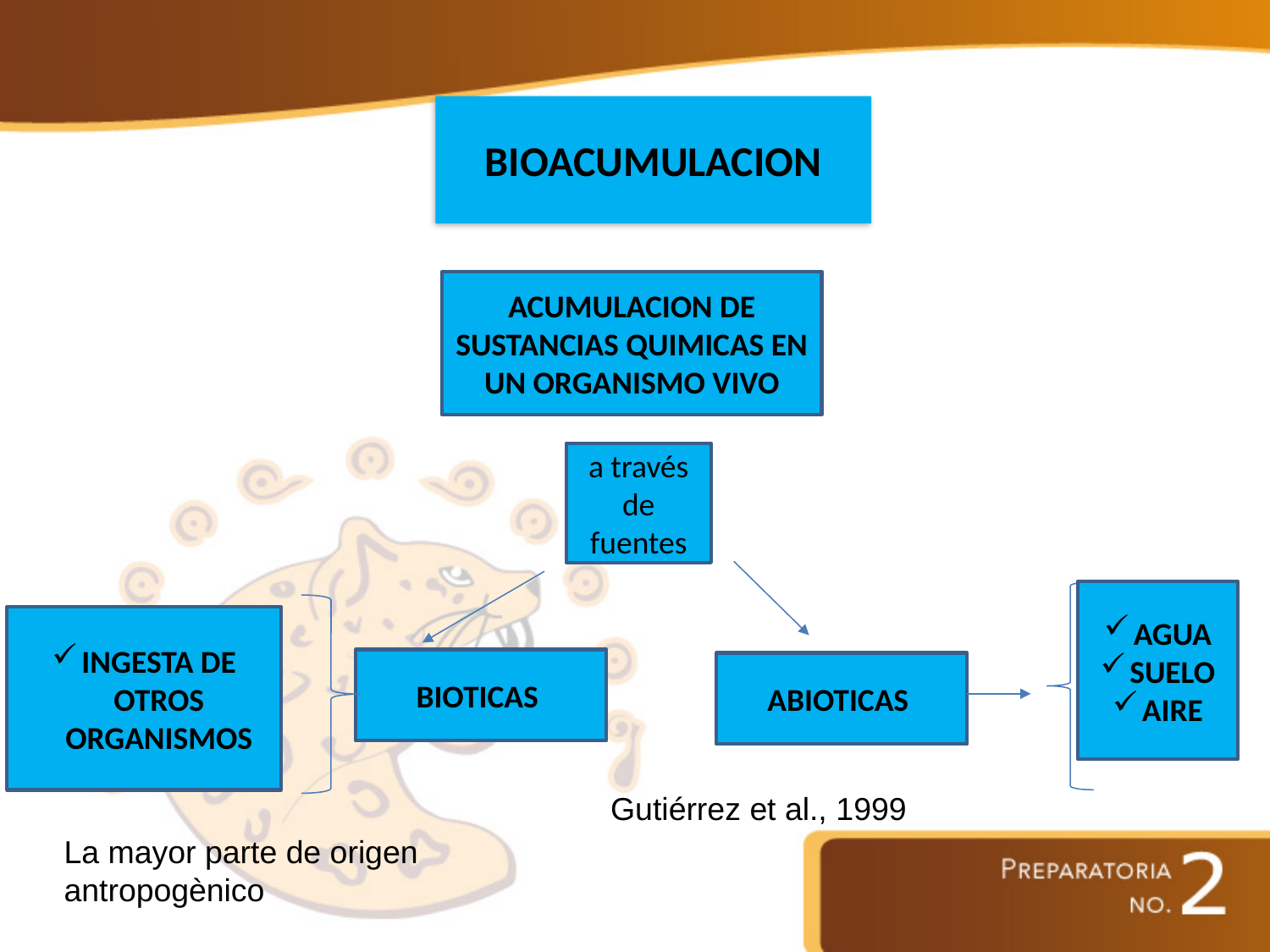

BIOACUMULACION
ACUMULACION DE SUSTANCIAS QUIMICAS EN UN ORGANISMO VIVO

a través de fuentes
AGUA
SUELO
AIRE

INGESTA DE OTROS ORGANISMOS
BIOTICAS
ABIOTICAS
Gutiérrez et al., 1999
La mayor parte de origen antropogènico